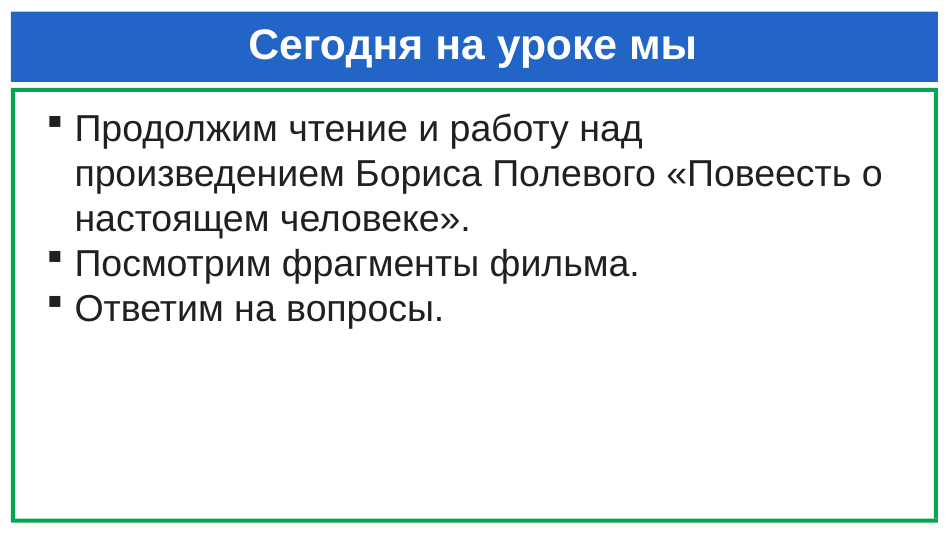

# Сегодня на уроке мы
Продолжим чтение и работу над произведением Бориса Полевого «Повеесть о настоящем человеке».
Посмотрим фрагменты фильма.
Ответим на вопросы.